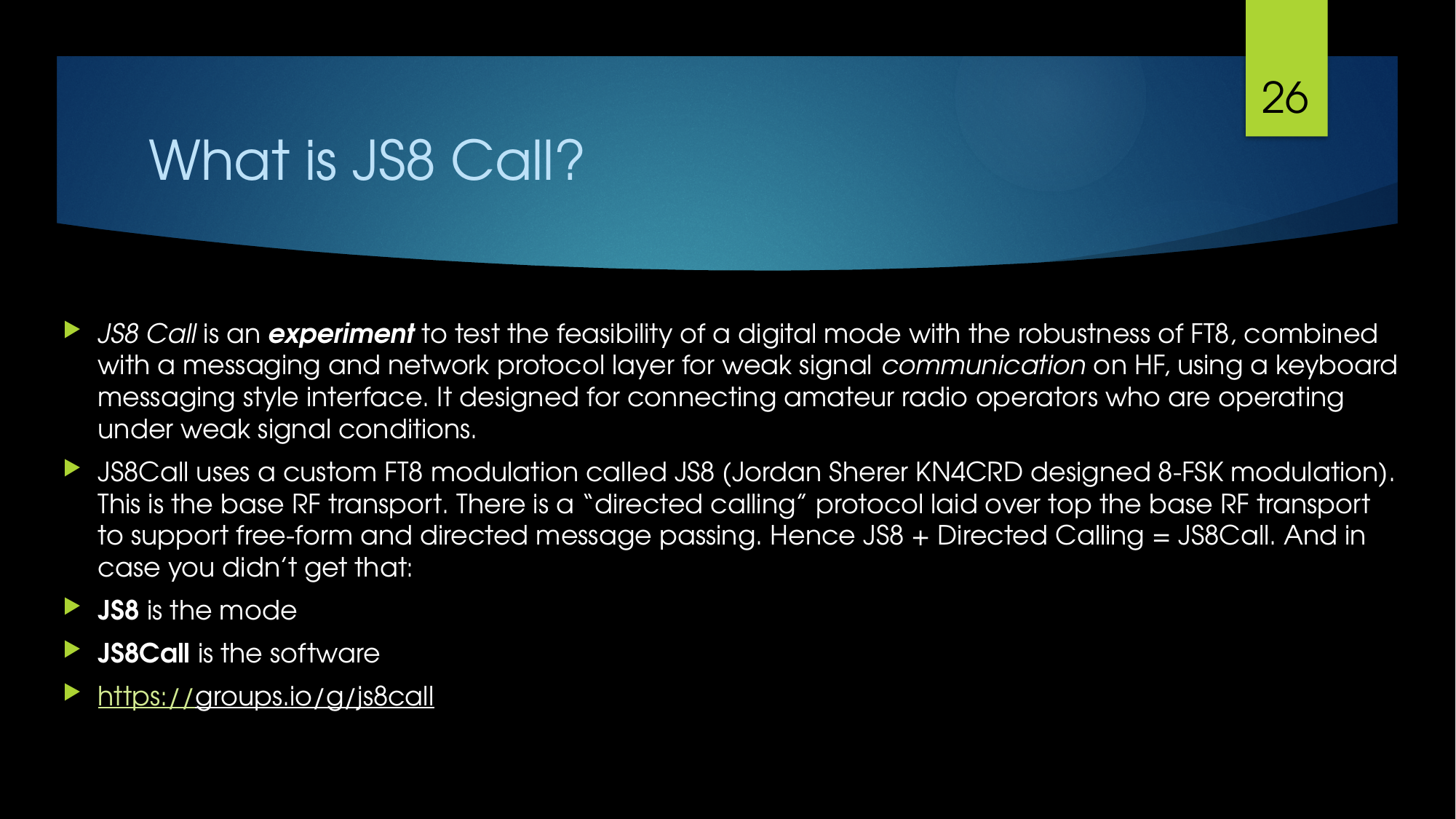

26
# What is JS8 Call?
JS8 Call is an experiment to test the feasibility of a digital mode with the robustness of FT8, combined with a messaging and network protocol layer for weak signal communication on HF, using a keyboard messaging style interface. It designed for connecting amateur radio operators who are operating under weak signal conditions.
JS8Call uses a custom FT8 modulation called JS8 (Jordan Sherer KN4CRD designed 8-FSK modulation). This is the base RF transport. There is a “directed calling” protocol laid over top the base RF transport to support free-form and directed message passing. Hence JS8 + Directed Calling = JS8Call. And in case you didn’t get that:
JS8 is the mode
JS8Call is the software
https://groups.io/g/js8call